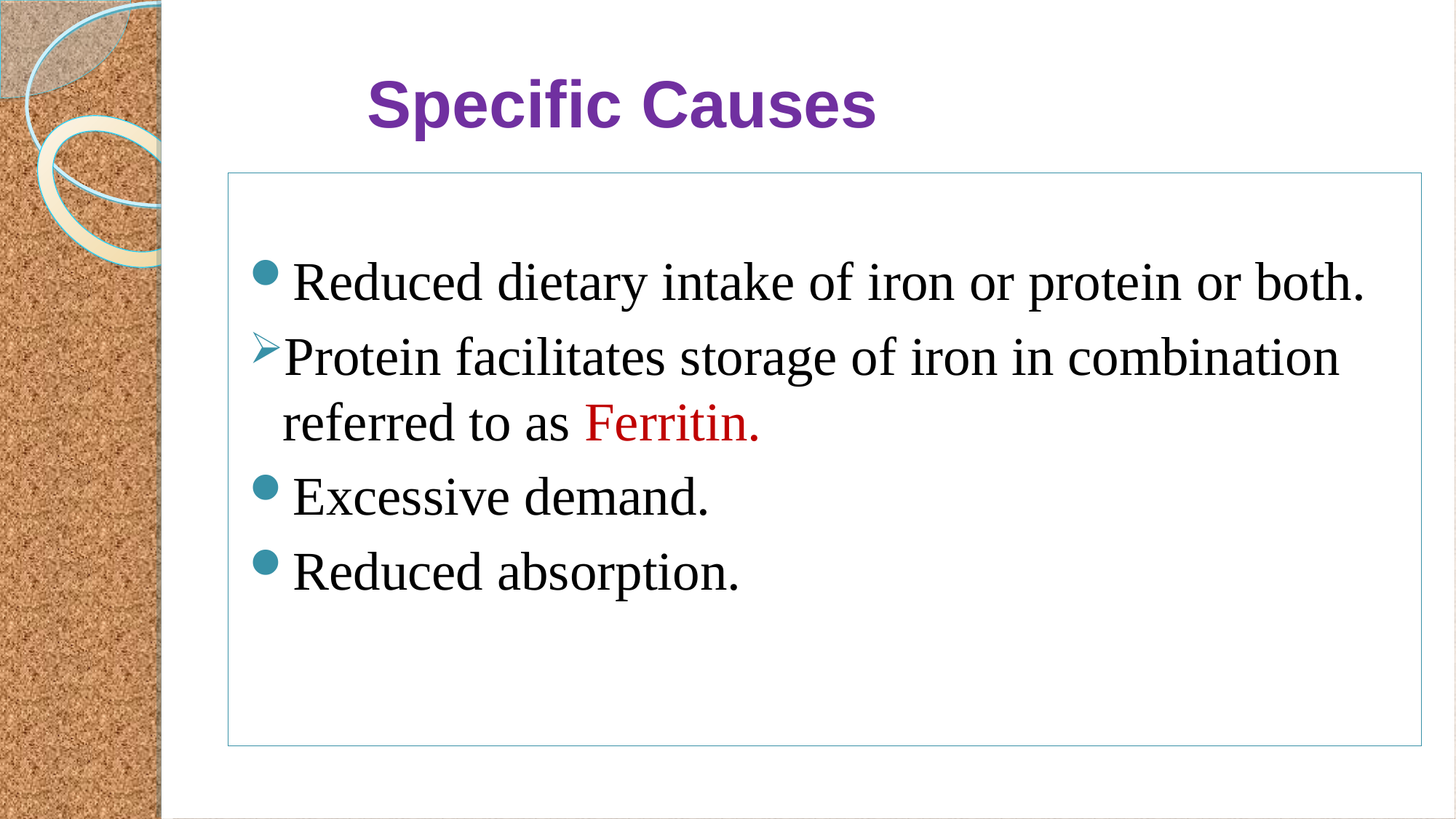

Specific Causes

Reduced dietary intake of iron or protein or both.
Protein facilitates storage of iron in combination referred to as Ferritin.
Excessive demand.
Reduced absorption.